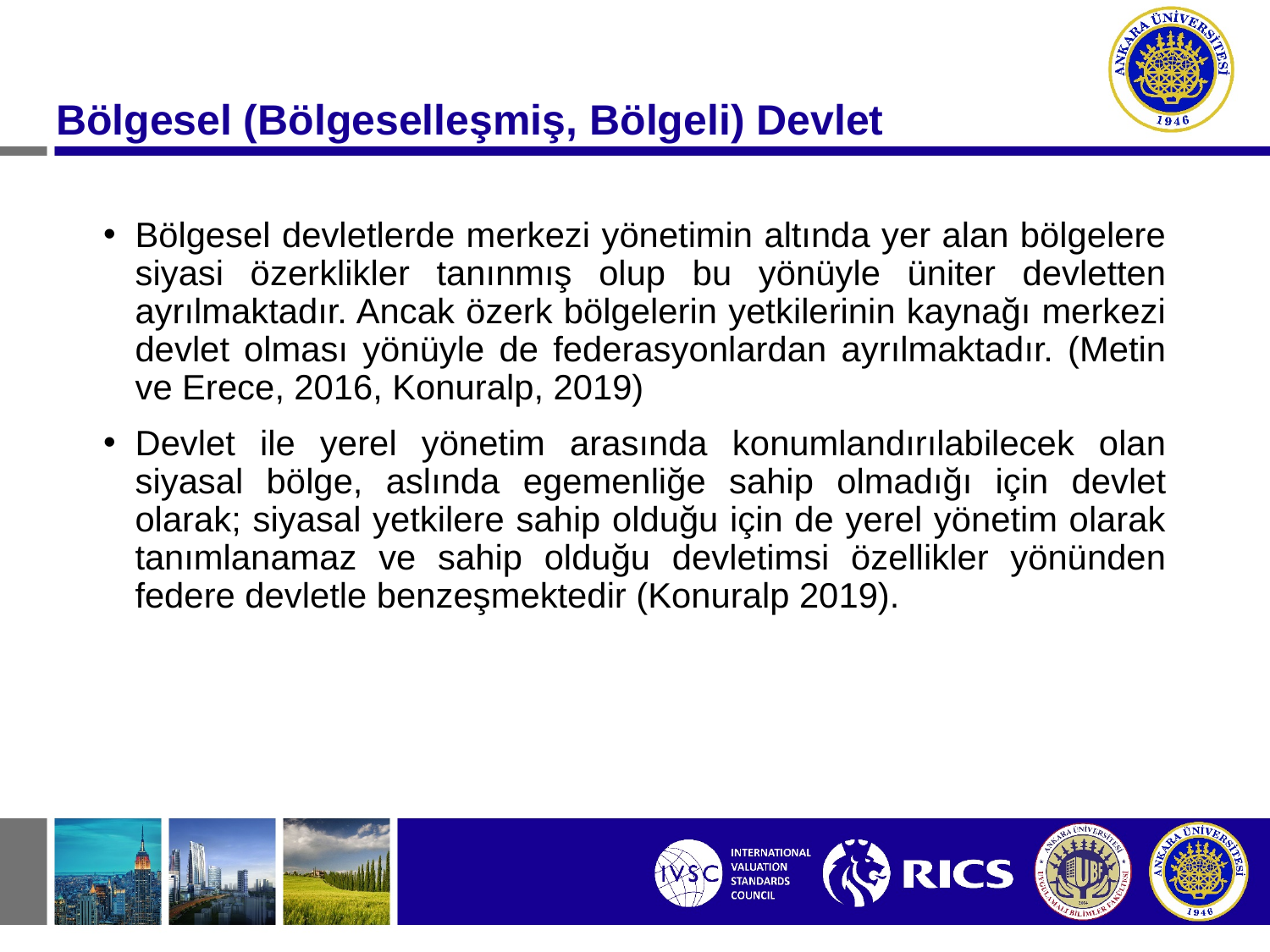

Bölgesel (Bölgeselleşmiş, Bölgeli) Devlet
Bölgesel devletlerde merkezi yönetimin altında yer alan bölgelere siyasi özerklikler tanınmış olup bu yönüyle üniter devletten ayrılmaktadır. Ancak özerk bölgelerin yetkilerinin kaynağı merkezi devlet olması yönüyle de federasyonlardan ayrılmaktadır. (Metin ve Erece, 2016, Konuralp, 2019)
Devlet ile yerel yönetim arasında konumlandırılabilecek olan siyasal bölge, aslında egemenliğe sahip olmadığı için devlet olarak; siyasal yetkilere sahip olduğu için de yerel yönetim olarak tanımlanamaz ve sahip olduğu devletimsi özellikler yönünden federe devletle benzeşmektedir (Konuralp 2019).